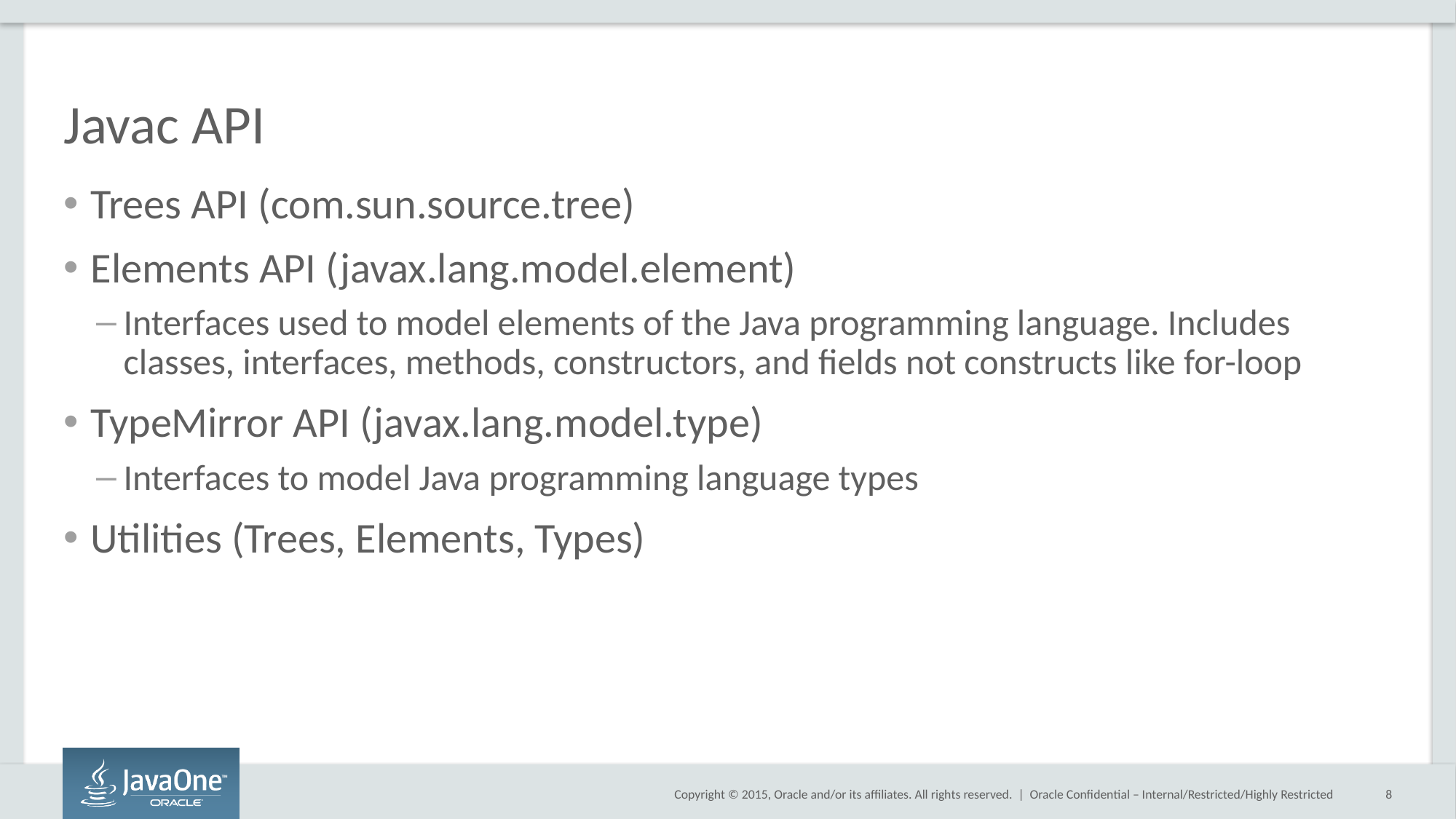

# Javac API
Trees API (com.sun.source.tree)
Elements API (javax.lang.model.element)
Interfaces used to model elements of the Java programming language. Includes classes, interfaces, methods, constructors, and fields not constructs like for-loop
TypeMirror API (javax.lang.model.type)
Interfaces to model Java programming language types
Utilities (Trees, Elements, Types)
Oracle Confidential – Internal/Restricted/Highly Restricted
8